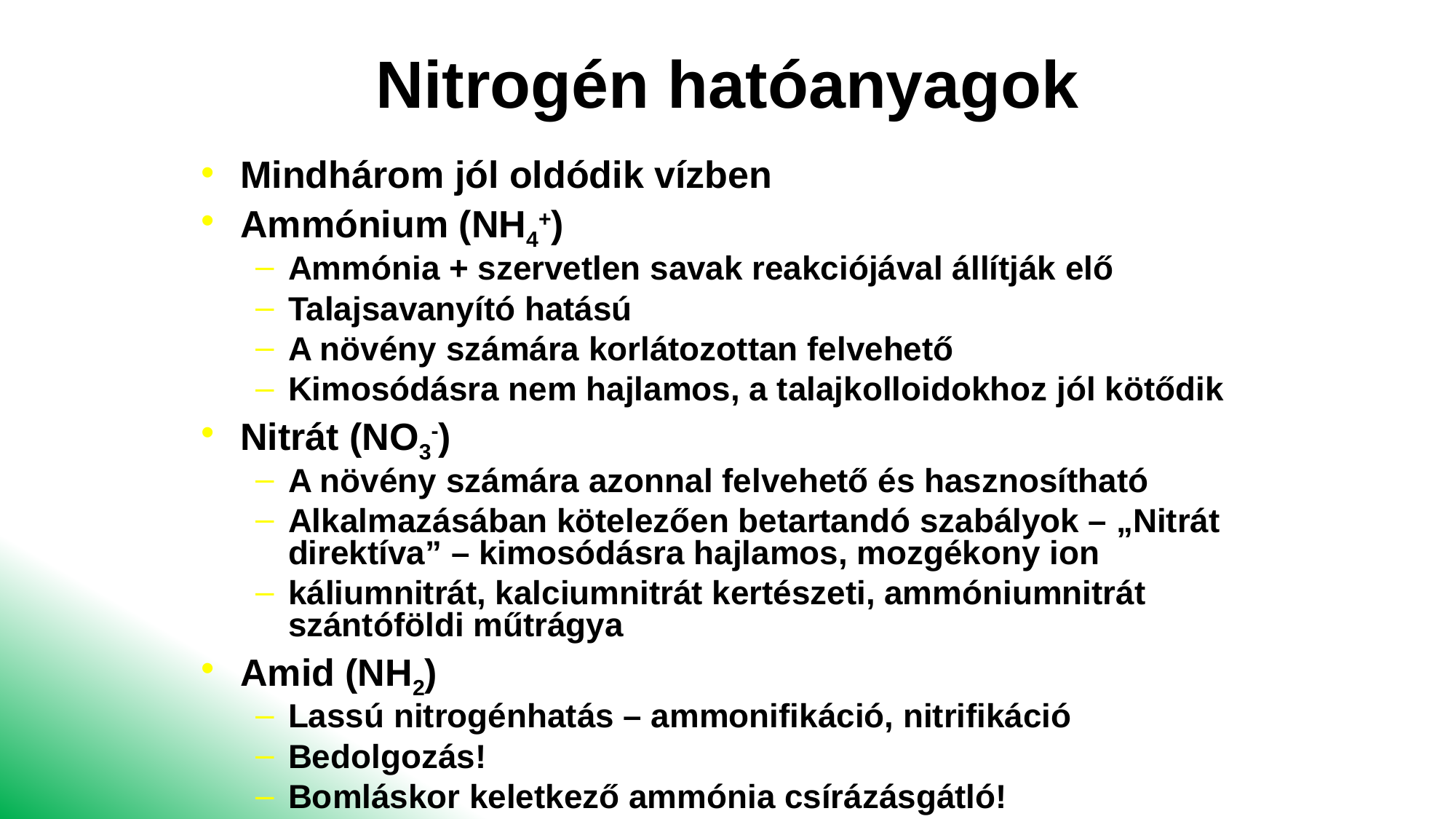

Nitrogén hatóanyagok
Mindhárom jól oldódik vízben
Ammónium (NH4+)
Ammónia + szervetlen savak reakciójával állítják elő
Talajsavanyító hatású
A növény számára korlátozottan felvehető
Kimosódásra nem hajlamos, a talajkolloidokhoz jól kötődik
Nitrát (NO3-)
A növény számára azonnal felvehető és hasznosítható
Alkalmazásában kötelezően betartandó szabályok – „Nitrát direktíva” – kimosódásra hajlamos, mozgékony ion
káliumnitrát, kalciumnitrát kertészeti, ammóniumnitrát szántóföldi műtrágya
Amid (NH2)
Lassú nitrogénhatás – ammonifikáció, nitrifikáció
Bedolgozás!
Bomláskor keletkező ammónia csírázásgátló!